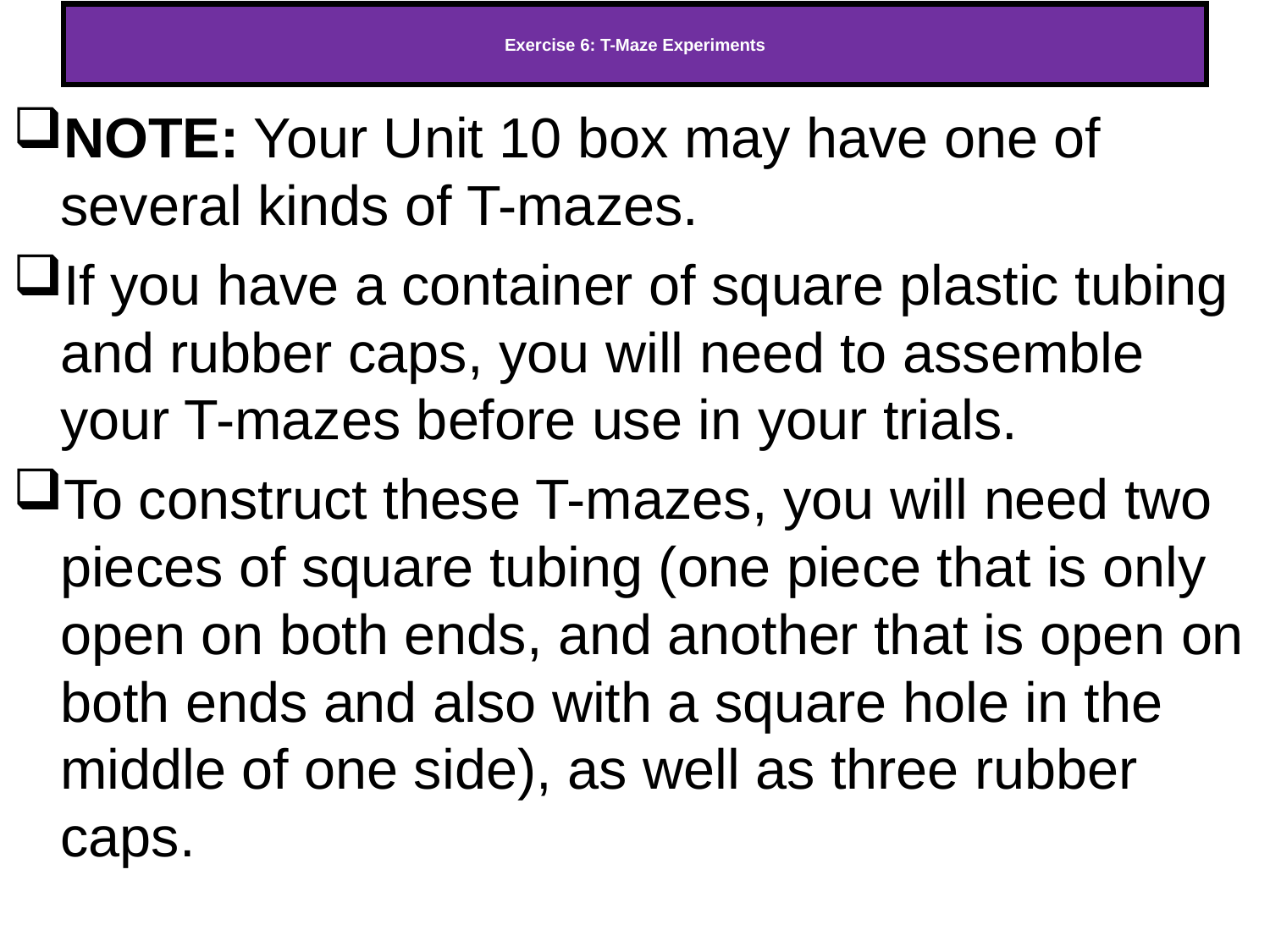

# Exercise 6: T-Maze Experiments
NOTE: Your Unit 10 box may have one of several kinds of T-mazes.
If you have a container of square plastic tubing and rubber caps, you will need to assemble your T-mazes before use in your trials.
To construct these T-mazes, you will need two pieces of square tubing (one piece that is only open on both ends, and another that is open on both ends and also with a square hole in the middle of one side), as well as three rubber caps.
259